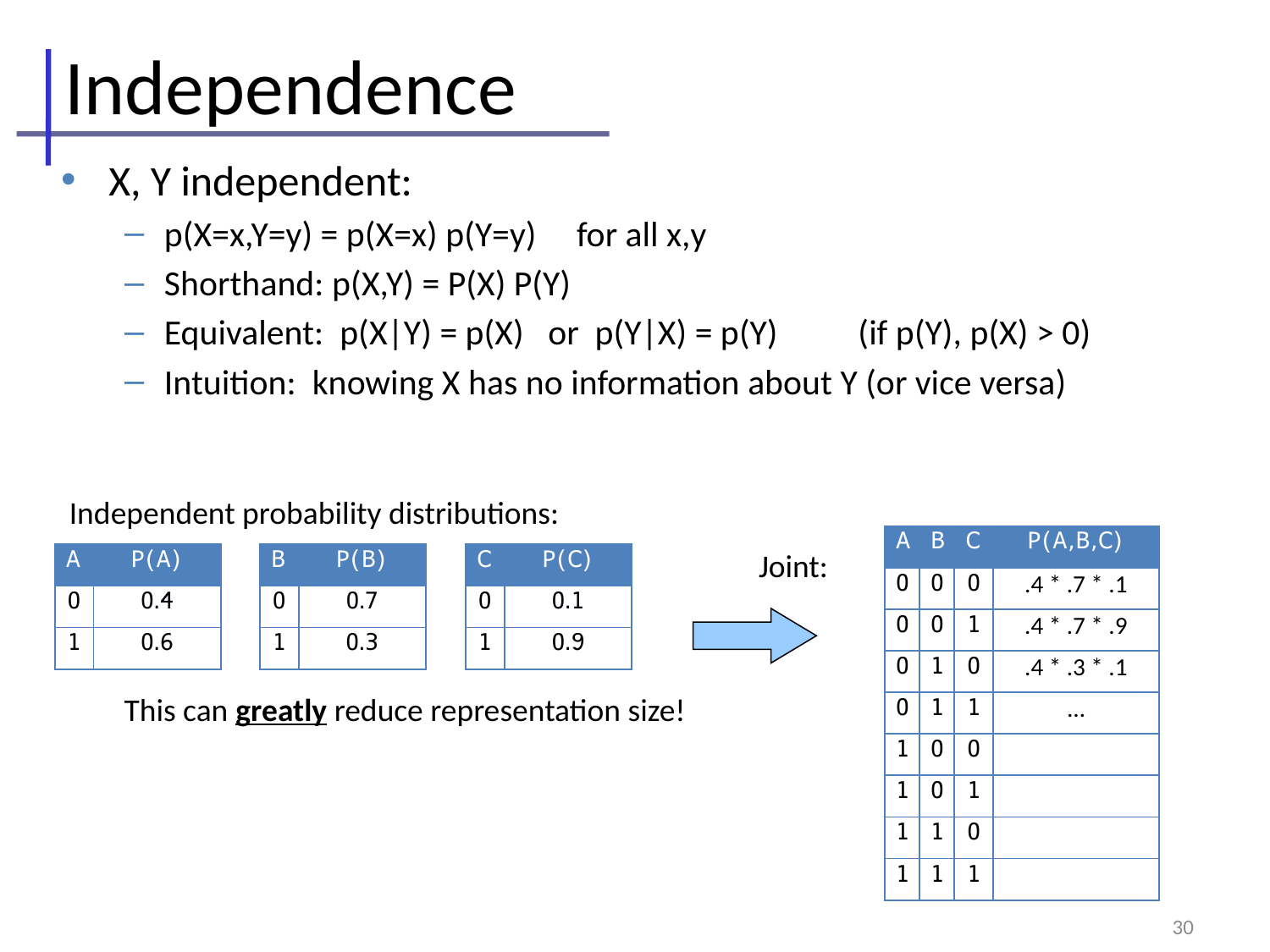

# Independence
X, Y independent:
p(X=x,Y=y) = p(X=x) p(Y=y)     for all x,y
Shorthand: p(X,Y) = P(X) P(Y)
Equivalent:  p(X|Y) = p(X)   or  p(Y|X) = p(Y)          (if p(Y), p(X) > 0)
Intuition:  knowing X has no information about Y (or vice versa)

Independent probability distributions:
| A | B | C | P(A,B,C) |
| --- | --- | --- | --- |
| 0 | 0 | 0 | .4 \* .7 \* .1 |
| 0 | 0 | 1 | .4 \* .7 \* .9 |
| 0 | 1 | 0 | .4 \* .3 \* .1 |
| 0 | 1 | 1 | … |
| 1 | 0 | 0 |  |
| 1 | 0 | 1 |  |
| 1 | 1 | 0 |  |
| 1 | 1 | 1 |  |
Joint:
| A | P(A) |
| --- | --- |
| 0 | 0.4 |
| 1 | 0.6 |
| B | P(B) |
| --- | --- |
| 0 | 0.7 |
| 1 | 0.3 |
| C | P(C) |
| --- | --- |
| 0 | 0.1 |
| 1 | 0.9 |

This can greatly reduce representation size!
30